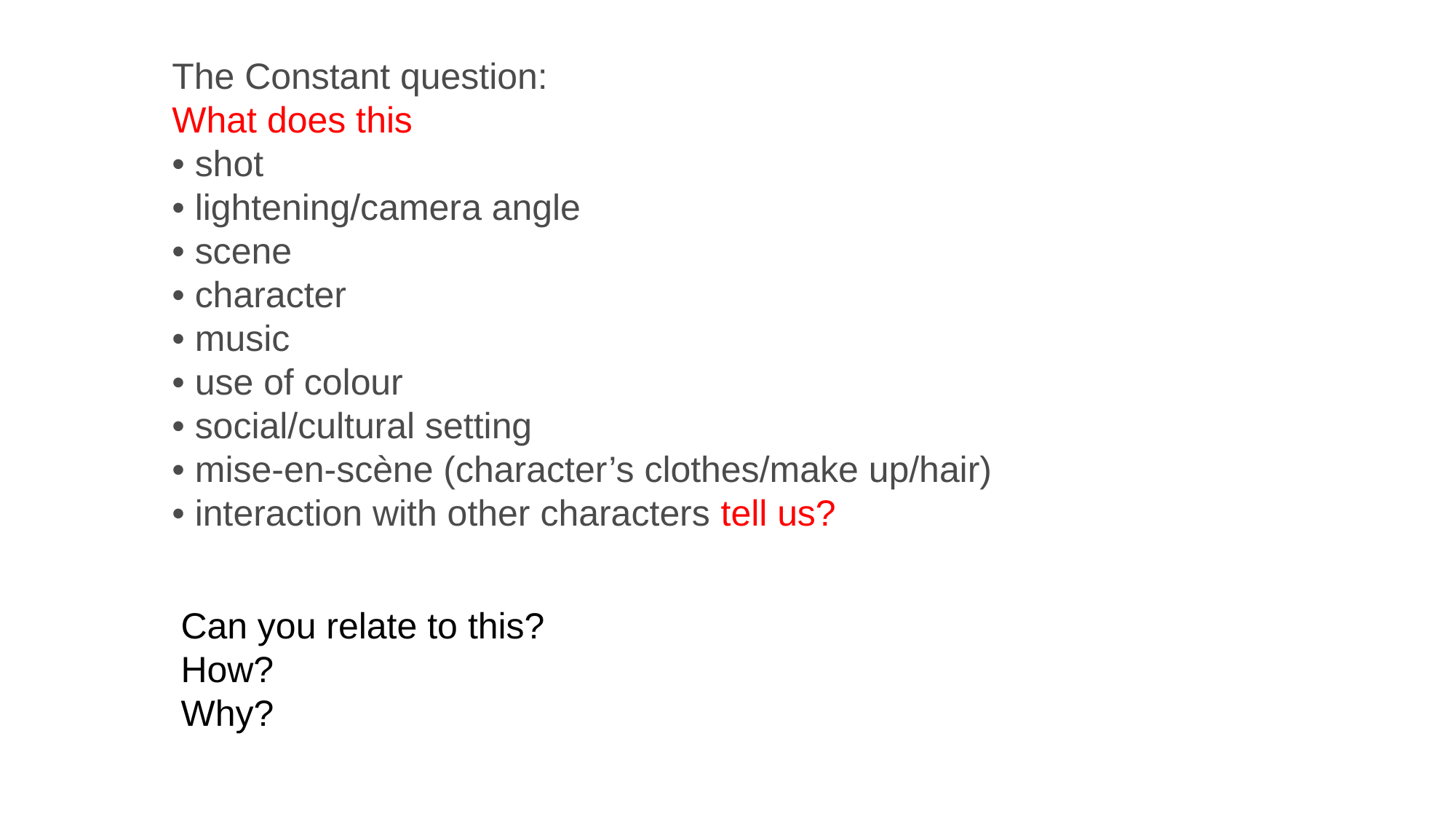

The Constant question:
What does this
• shot
• lightening/camera angle
• scene
• character
• music
• use of colour
• social/cultural setting
• mise-en-scène (character’s clothes/make up/hair)
• interaction with other characters tell us?
Can you relate to this?
How?
Why?